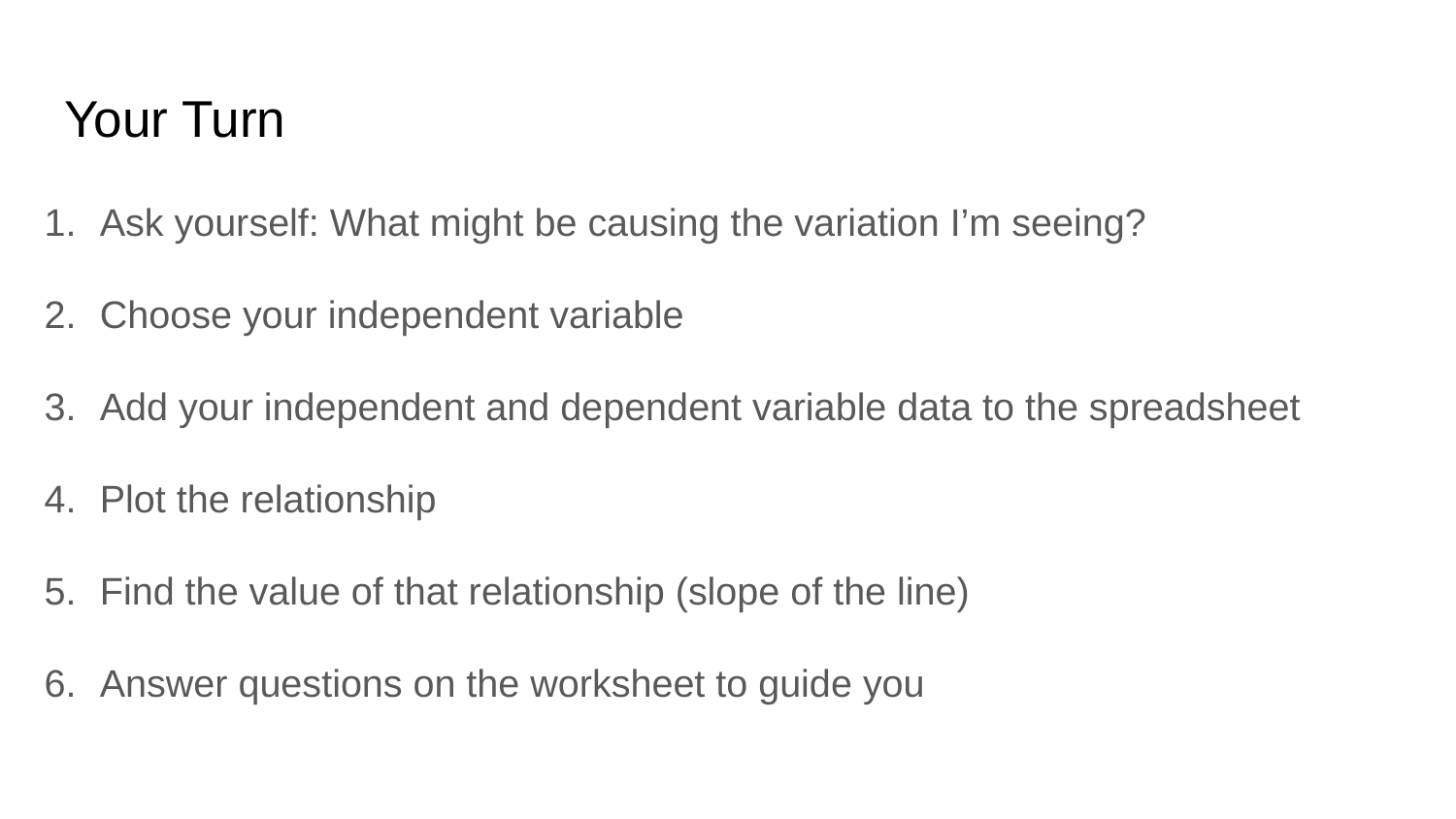

# Your Turn
Ask yourself: What might be causing the variation I’m seeing?
Choose your independent variable
Add your independent and dependent variable data to the spreadsheet
Plot the relationship
Find the value of that relationship (slope of the line)
Answer questions on the worksheet to guide you